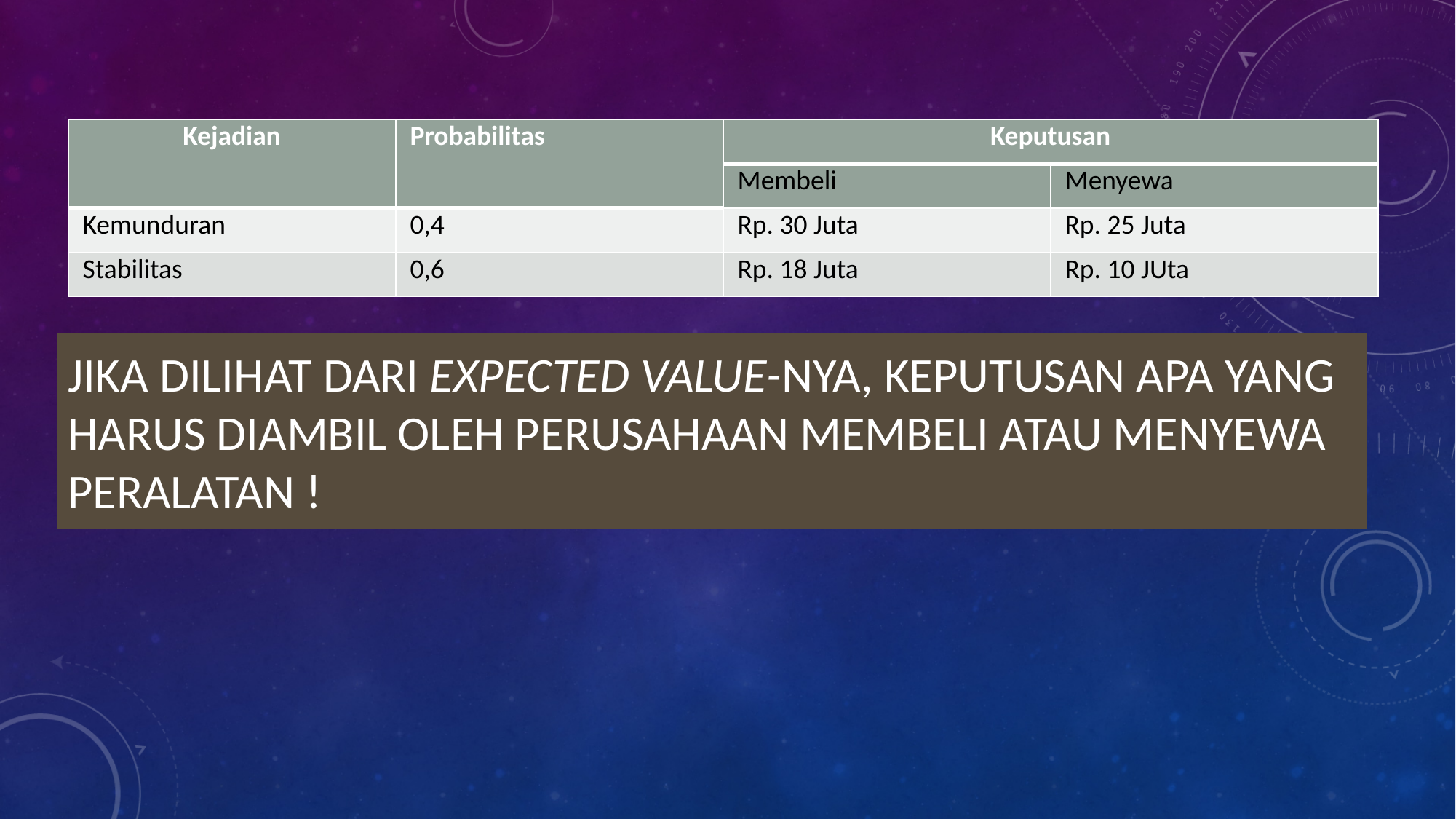

| Kejadian | Probabilitas | Keputusan |  |
| --- | --- | --- | --- |
|  |  | Membeli | Menyewa |
| Kemunduran | 0,4 | Rp. 30 Juta | Rp. 25 Juta |
| Stabilitas | 0,6 | Rp. 18 Juta | Rp. 10 JUta |
# Jika dilihat dari expected value-nya, keputusan apa yang harus diambil oleh perusahaan membeli atau menyewa peralatan !